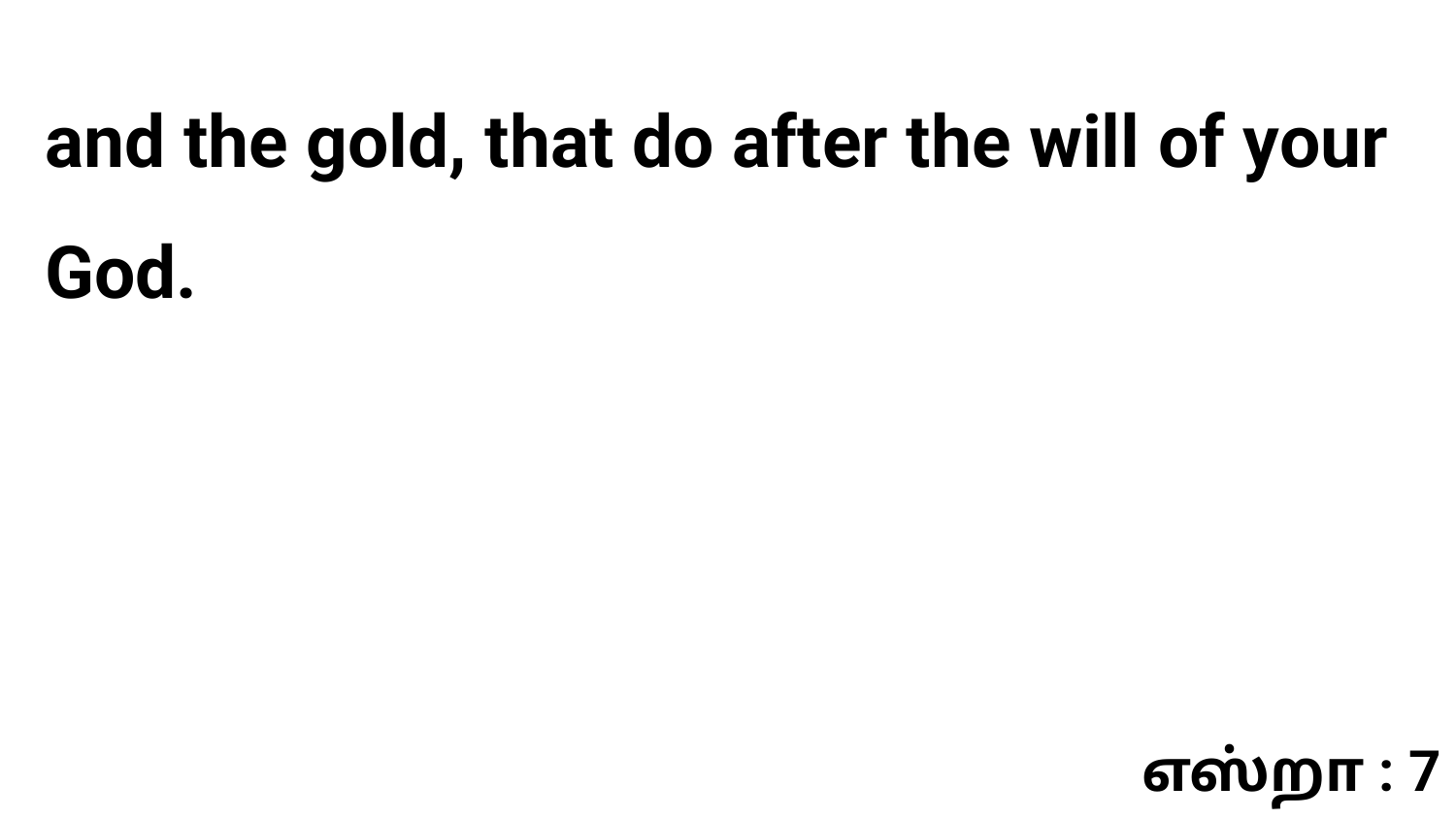

and the gold, that do after the will of your God.
எஸ்றா : 7